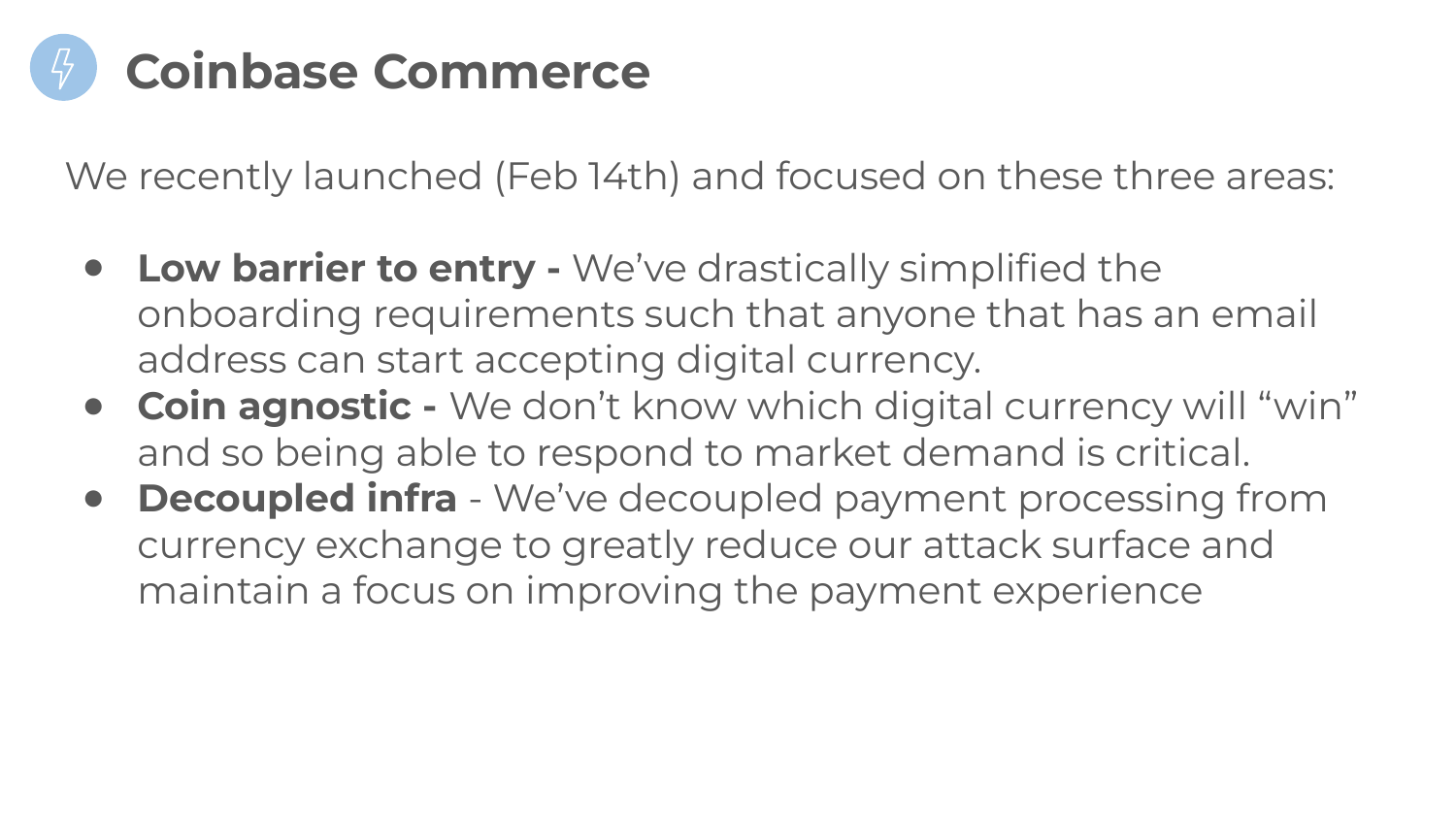

Coinbase Commerce

We recently launched (Feb 14th) and focused on these three areas:

Low barrier to entry - We’ve drastically simplified the onboarding requirements such that anyone that has an email address can start accepting digital currency.
Coin agnostic - We don’t know which digital currency will “win” and so being able to respond to market demand is critical.
Decoupled infra - We’ve decoupled payment processing from currency exchange to greatly reduce our attack surface and maintain a focus on improving the payment experience